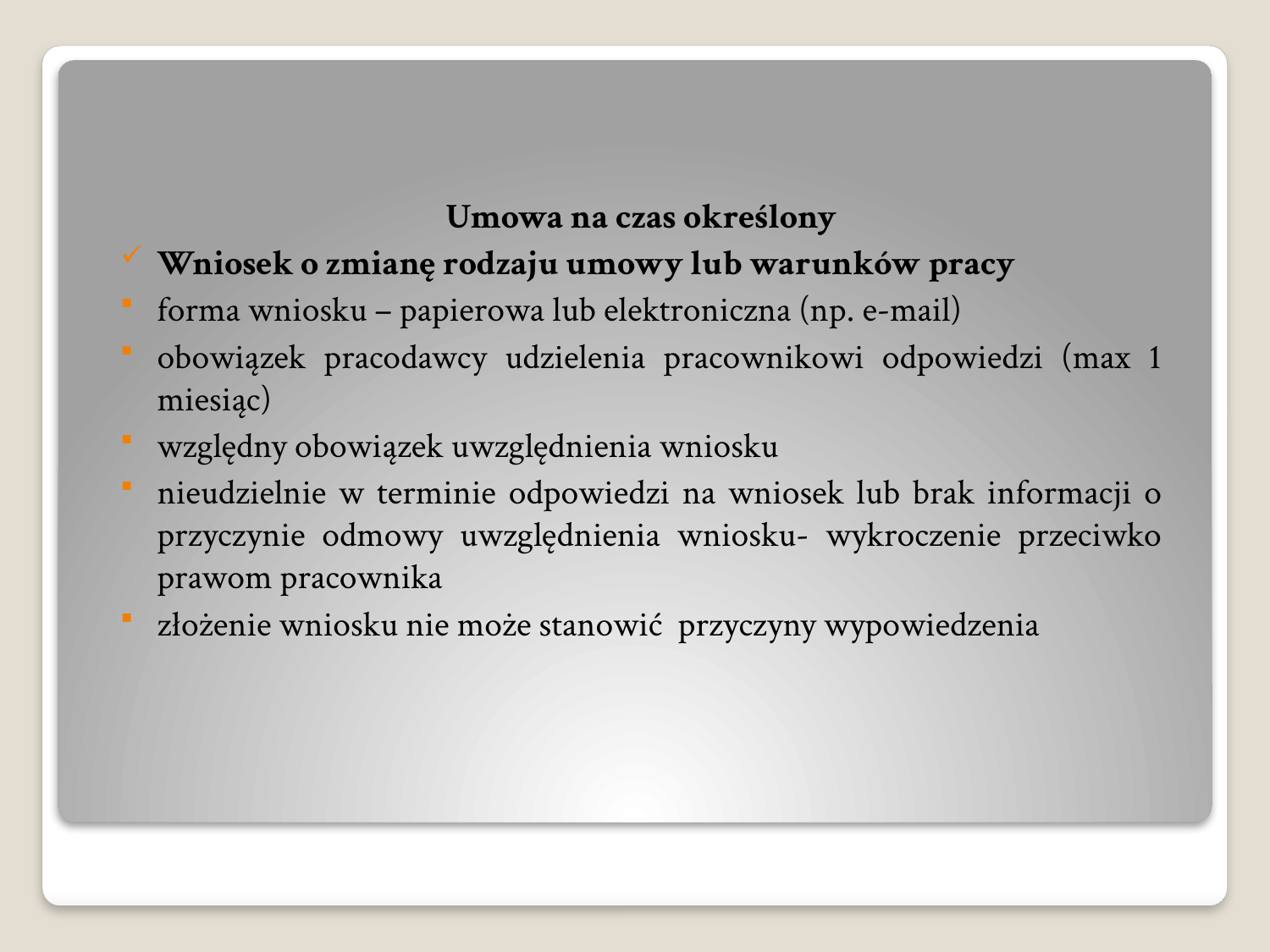

Umowa na czas określony
Wniosek o zmianę rodzaju umowy lub warunków pracy
forma wniosku – papierowa lub elektroniczna (np. e-mail)
obowiązek pracodawcy udzielenia pracownikowi odpowiedzi (max 1 miesiąc)
względny obowiązek uwzględnienia wniosku
nieudzielnie w terminie odpowiedzi na wniosek lub brak informacji o przyczynie odmowy uwzględnienia wniosku- wykroczenie przeciwko prawom pracownika
złożenie wniosku nie może stanowić  przyczyny wypowiedzenia